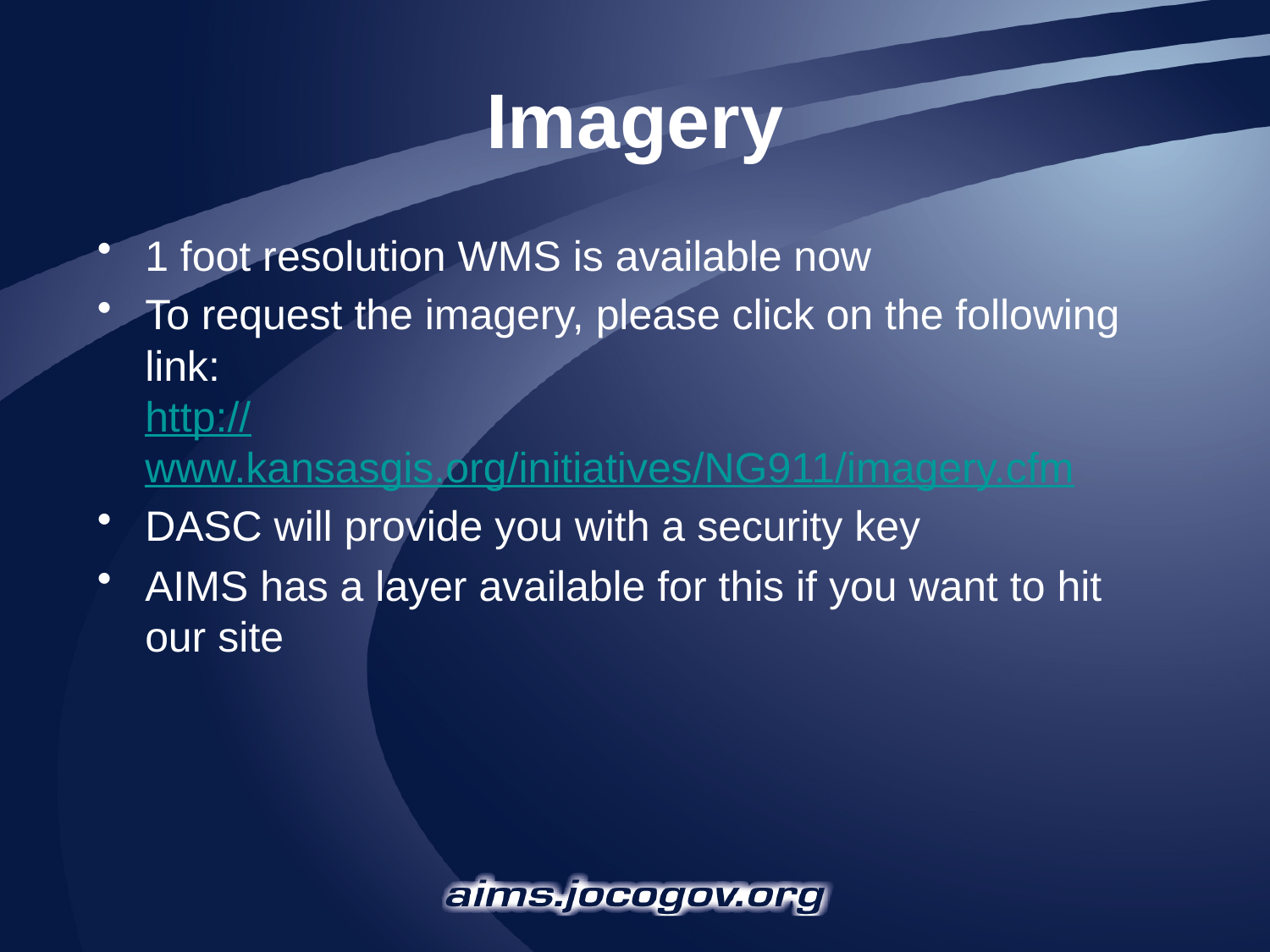

# Imagery
1 foot resolution WMS is available now
To request the imagery, please click on the following link:
http://www.kansasgis.org/initiatives/NG911/imagery.cfm
DASC will provide you with a security key
AIMS has a layer available for this if you want to hit our site